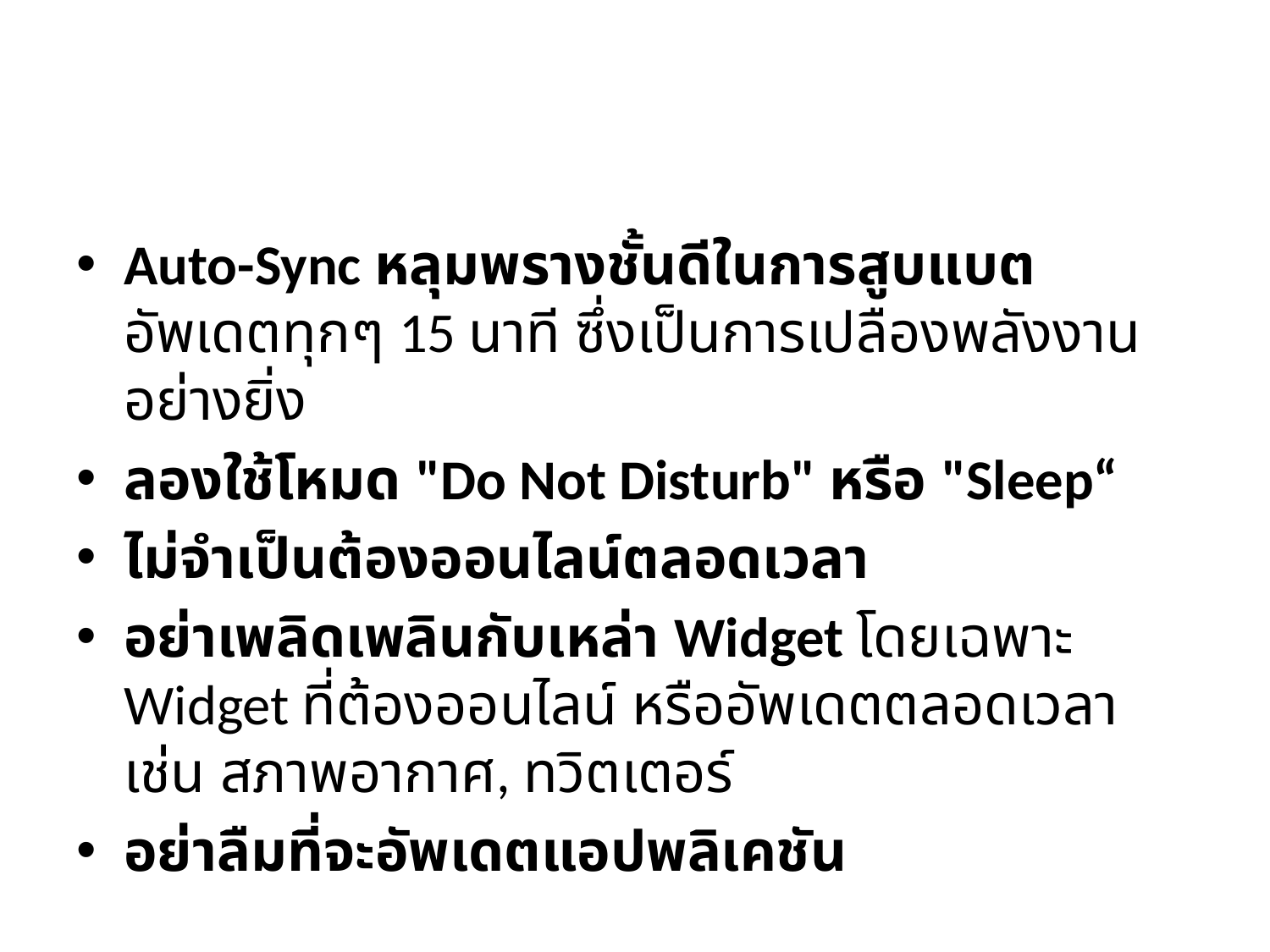

#
Auto-Sync หลุมพรางชั้นดีในการสูบแบต อัพเดตทุกๆ 15 นาที ซึ่งเป็นการเปลืองพลังงานอย่างยิ่ง
ลองใช้โหมด "Do Not Disturb" หรือ "Sleep“
ไม่จำเป็นต้องออนไลน์ตลอดเวลา
อย่าเพลิดเพลินกับเหล่า Widget โดยเฉพาะ Widget ที่ต้องออนไลน์ หรืออัพเดตตลอดเวลา เช่น สภาพอากาศ, ทวิตเตอร์
อย่าลืมที่จะอัพเดตแอปพลิเคชัน